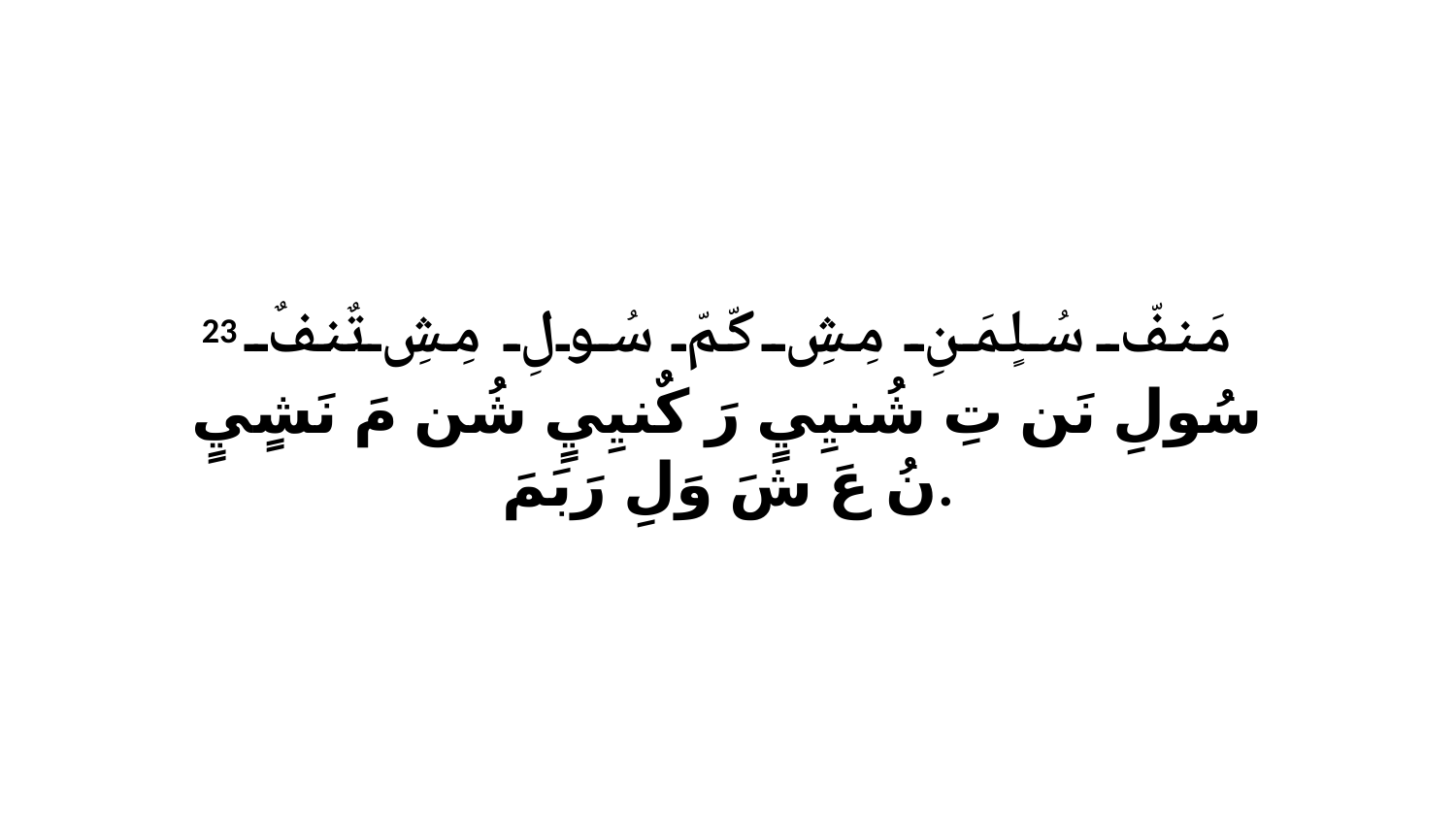

23 مَنفّ سُلٍمَنِ مِشِ كّمّ سُولِ مِشِ تٌنفٌ سُولِ نَن تِ شُنيِيٍ رَ كٌنيِيٍ شُن مَ نَشٍيٍ نُ عَ شَ وَلِ رَبَمَ.